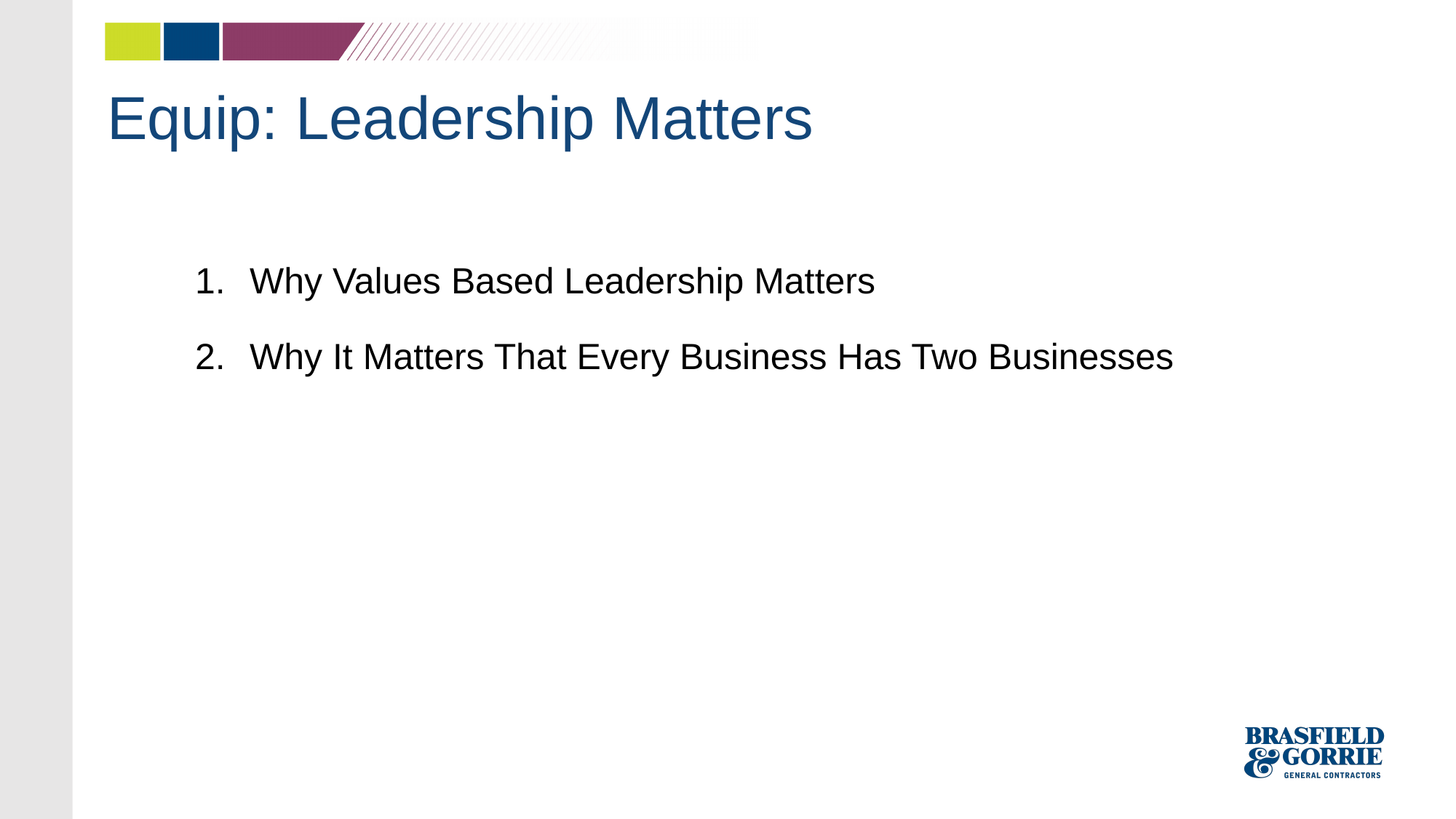

# Equip: Leadership Matters

Why Values Based Leadership Matters
Why It Matters That Every Business Has Two Businesses